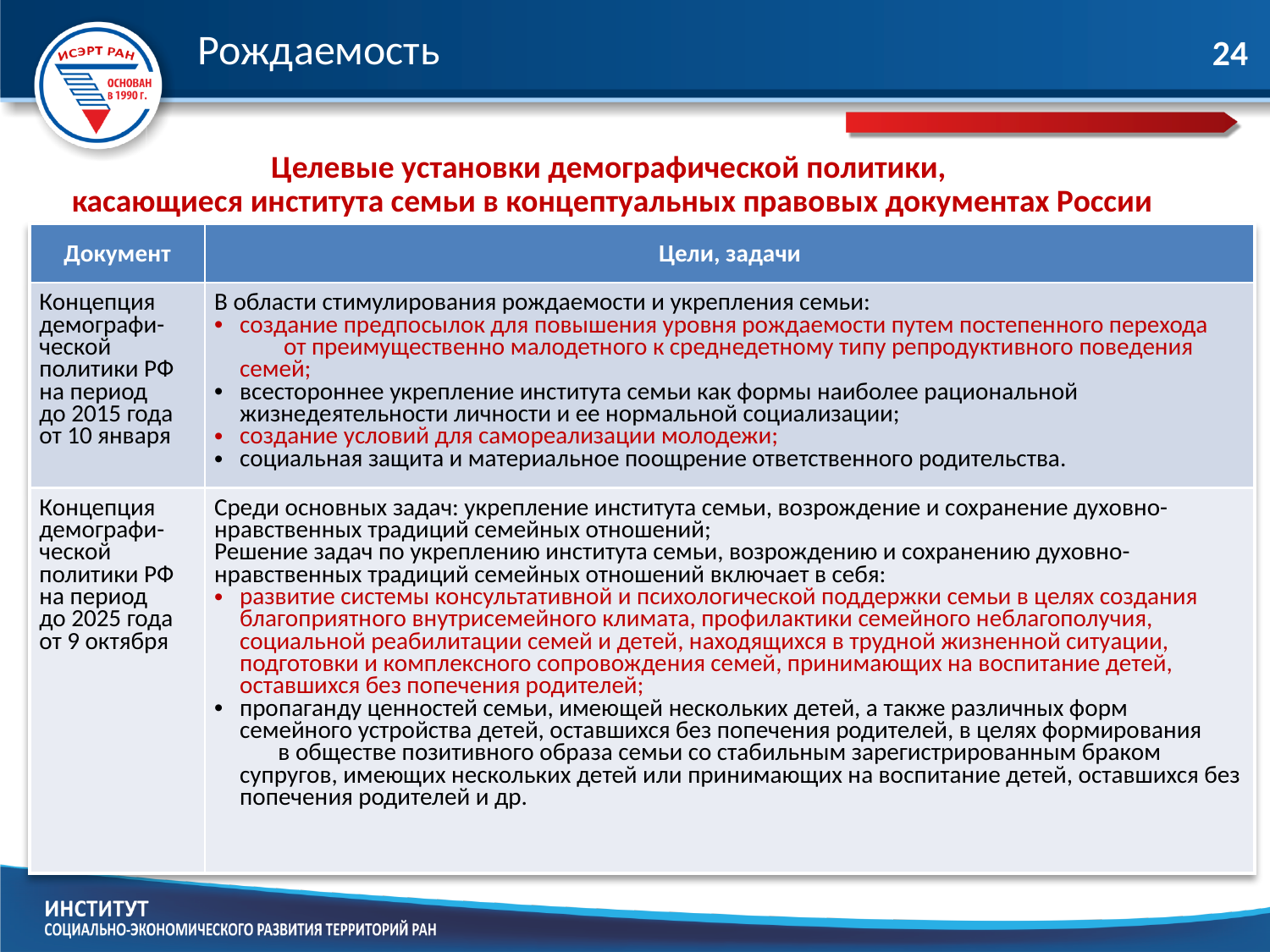

Рождаемость
24
Целевые установки демографической политики,
касающиеся института семьи в концептуальных правовых документах России
| Документ | Цели, задачи |
| --- | --- |
| Концепция демографи-ческой политики РФ на период до 2015 года от 10 января | В области стимулирования рождаемости и укрепления семьи: создание предпосылок для повышения уровня рождаемости путем постепенного перехода от преимущественно малодетного к среднедетному типу репродуктивного поведения семей; всестороннее укрепление института семьи как формы наиболее рациональной жизнедеятельности личности и ее нормальной социализации; создание условий для самореализации молодежи; социальная защита и материальное поощрение ответственного родительства. |
| Концепция демографи-ческой политики РФ на период до 2025 года от 9 октября | Среди основных задач: укрепление института семьи, возрождение и сохранение духовно-нравственных традиций семейных отношений; Решение задач по укреплению института семьи, возрождению и сохранению духовно-нравственных традиций семейных отношений включает в себя: развитие системы консультативной и психологической поддержки семьи в целях создания благоприятного внутрисемейного климата, профилактики семейного неблагополучия, социальной реабилитации семей и детей, находящихся в трудной жизненной ситуации, подготовки и комплексного сопровождения семей, принимающих на воспитание детей, оставшихся без попечения родителей; пропаганду ценностей семьи, имеющей нескольких детей, а также различных форм семейного устройства детей, оставшихся без попечения родителей, в целях формирования в обществе позитивного образа семьи со стабильным зарегистрированным браком супругов, имеющих нескольких детей или принимающих на воспитание детей, оставшихся без попечения родителей и др. |